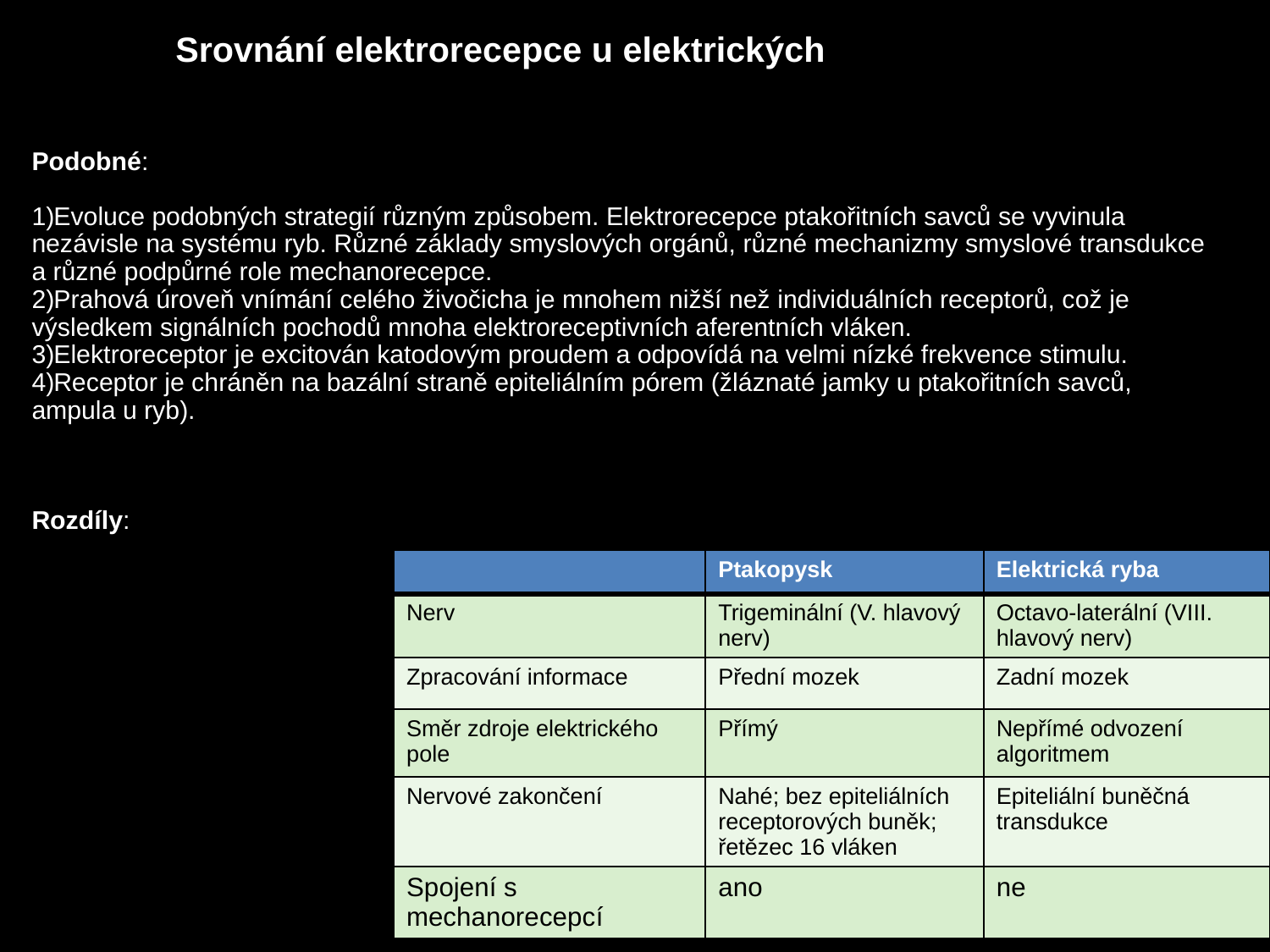

# Srovnání elektrorecepce u elektrických ryb a ptakořitních savců
Podobné:

Evoluce podobných strategií různým způsobem. Elektrorecepce ptakořitních savců se vyvinula nezávisle na systému ryb. Různé základy smyslových orgánů, různé mechanizmy smyslové transdukce a různé podpůrné role mechanorecepce.
Prahová úroveň vnímání celého živočicha je mnohem nižší než individuálních receptorů, což je výsledkem signálních pochodů mnoha elektroreceptivních aferentních vláken.
Elektroreceptor je excitován katodovým proudem a odpovídá na velmi nízké frekvence stimulu.
Receptor je chráněn na bazální straně epiteliálním pórem (žláznaté jamky u ptakořitních savců, ampula u ryb).

Rozdíly:
|  | Ptakopysk | Elektrická ryba |
| --- | --- | --- |
| Nerv | Trigeminální (V. hlavový nerv) | Octavo-laterální (VIII. hlavový nerv) |
| Zpracování informace | Přední mozek | Zadní mozek |
| Směr zdroje elektrického pole | Přímý | Nepřímé odvození algoritmem |
| Nervové zakončení | Nahé; bez epiteliálních receptorových buněk; řetězec 16 vláken | Epiteliální buněčná transdukce |
| Spojení s mechanorecepcí | ano | ne |